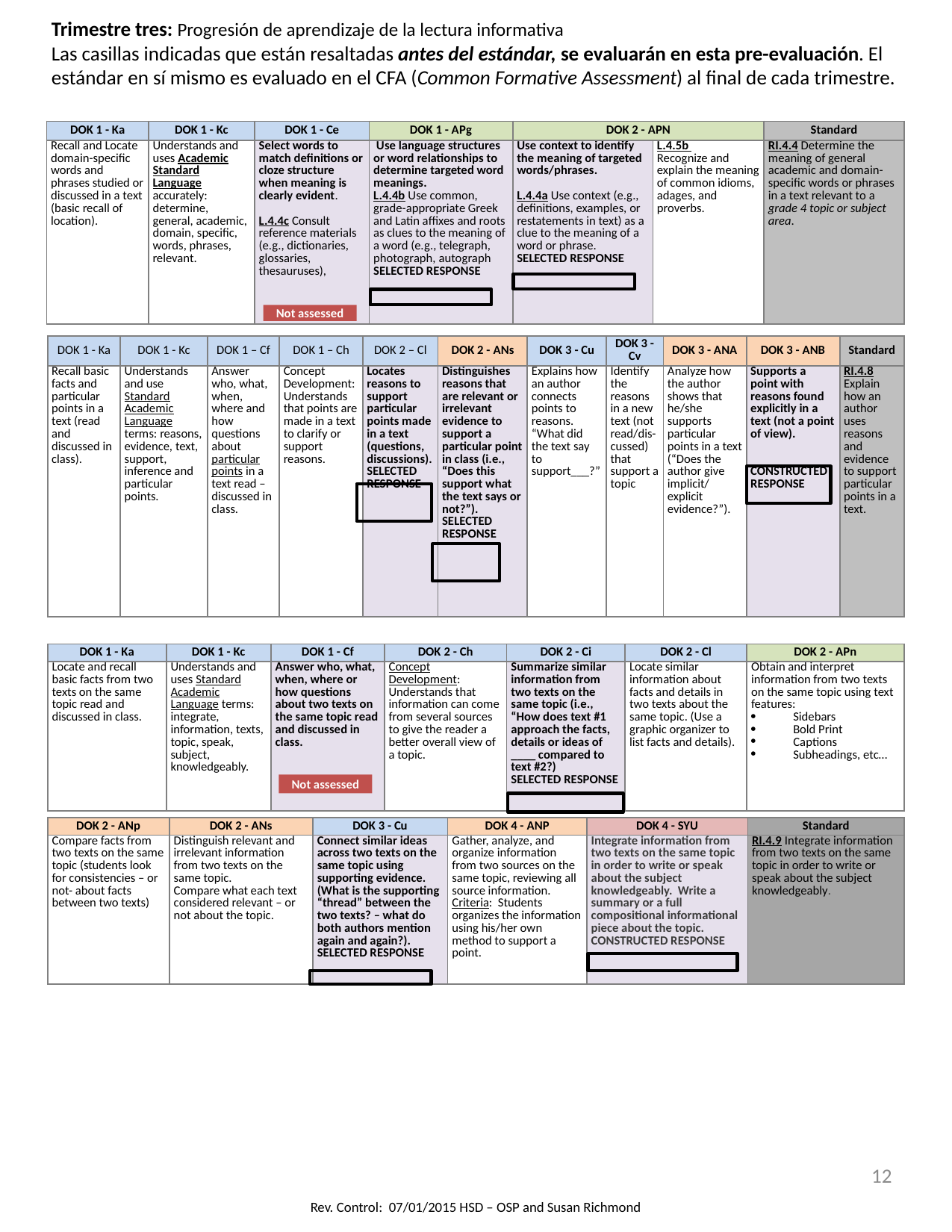

Trimestre tres: Progresión de aprendizaje de la lectura informativa
Las casillas indicadas que están resaltadas antes del estándar, se evaluarán en esta pre-evaluación. El estándar en sí mismo es evaluado en el CFA (Common Formative Assessment) al final de cada trimestre.
| DOK 1 - Ka | DOK 1 - Kc | DOK 1 - Ce | DOK 1 - APg | DOK 2 - APN |  | Standard |
| --- | --- | --- | --- | --- | --- | --- |
| Recall and Locate domain-specific words and phrases studied or discussed in a text (basic recall of location). | Understands and uses Academic Standard Language accurately: determine, general, academic, domain, specific, words, phrases, relevant. | Select words to match definitions or cloze structure when meaning is clearly evident.   L.4.4c Consult reference materials (e.g., dictionaries, glossaries, thesauruses), | Use language structures or word relationships to determine targeted word meanings. L.4.4b Use common, grade-appropriate Greek and Latin affixes and roots as clues to the meaning of a word (e.g., telegraph, photograph, autograph SELECTED RESPONSE | Use context to identify the meaning of targeted words/phrases.   L.4.4a Use context (e.g., definitions, examples, or restatements in text) as a clue to the meaning of a word or phrase. SELECTED RESPONSE | L.4.5b Recognize and explain the meaning of common idioms, adages, and proverbs. | RI.4.4 Determine the meaning of general academic and domain-specific words or phrases in a text relevant to a grade 4 topic or subject area. |

Not assessed
| DOK 1 - Ka | DOK 1 - Kc | DOK 1 – Cf | DOK 1 – Ch | DOK 2 – Cl | DOK 2 - ANs | DOK 3 - Cu | DOK 3 - Cv | DOK 3 - ANA | DOK 3 - ANB | Standard |
| --- | --- | --- | --- | --- | --- | --- | --- | --- | --- | --- |
| Recall basic facts and particular points in a text (read and discussed in class). | Understands and use Standard Academic Language terms: reasons, evidence, text, support, inference and particular points. | Answer who, what, when, where and how questions about particular points in a text read –discussed in class. | Concept Development: Understands that points are made in a text to clarify or support reasons. | Locates reasons to support particular points made in a text (questions, discussions). SELECTED RESPONSE | Distinguishes reasons that are relevant or irrelevant evidence to support a particular point in class (i.e., “Does this support what the text says or not?”). SELECTED RESPONSE | Explains how an author connects points to reasons. “What did the text say to support\_\_\_?” | Identify the reasons in a new text (not read/dis-cussed) that support a topic | Analyze how the author shows that he/she supports particular points in a text (“Does the author give implicit/ explicit evidence?”). | Supports a point with reasons found explicitly in a text (not a point of view). CONSTRUCTED RESPONSE | RI.4.8 Explain how an author uses reasons and evidence to support particular points in a text. |

| DOK 1 - Ka | DOK 1 - Kc | DOK 1 - Cf | DOK 2 - Ch | DOK 2 - Ci | DOK 2 - Cl | DOK 2 - APn |
| --- | --- | --- | --- | --- | --- | --- |
| Locate and recall basic facts from two texts on the same topic read and discussed in class. | Understands and uses Standard Academic Language terms: integrate, information, texts, topic, speak, subject, knowledgeably. | Answer who, what, when, where or how questions about two texts on the same topic read and discussed in class. | Concept Development: Understands that information can come from several sources to give the reader a better overall view of a topic. | Summarize similar information from two texts on the same topic (i.e., “How does text #1 approach the facts, details or ideas of \_\_\_\_ compared to text #2?) SELECTED RESPONSE | Locate similar information about facts and details in two texts about the same topic. (Use a graphic organizer to list facts and details). | Obtain and interpret information from two texts on the same topic using text features: Sidebars Bold Print Captions Subheadings, etc… |
Not assessed

| DOK 2 - ANp | DOK 2 - ANs | DOK 3 - Cu | DOK 4 - ANP | DOK 4 - SYU | Standard |
| --- | --- | --- | --- | --- | --- |
| Compare facts from two texts on the same topic (students look for consistencies – or not- about facts between two texts) | Distinguish relevant and irrelevant information from two texts on the same topic. Compare what each text considered relevant – or not about the topic. | Connect similar ideas across two texts on the same topic using supporting evidence. (What is the supporting “thread” between the two texts? – what do both authors mention again and again?). SELECTED RESPONSE | Gather, analyze, and organize information from two sources on the same topic, reviewing all source information. Criteria: Students organizes the information using his/her own method to support a point. | Integrate information from two texts on the same topic in order to write or speak about the subject knowledgeably. Write a summary or a full compositional informational piece about the topic. CONSTRUCTED RESPONSE | RI.4.9 Integrate information from two texts on the same topic in order to write or speak about the subject knowledgeably. |

12